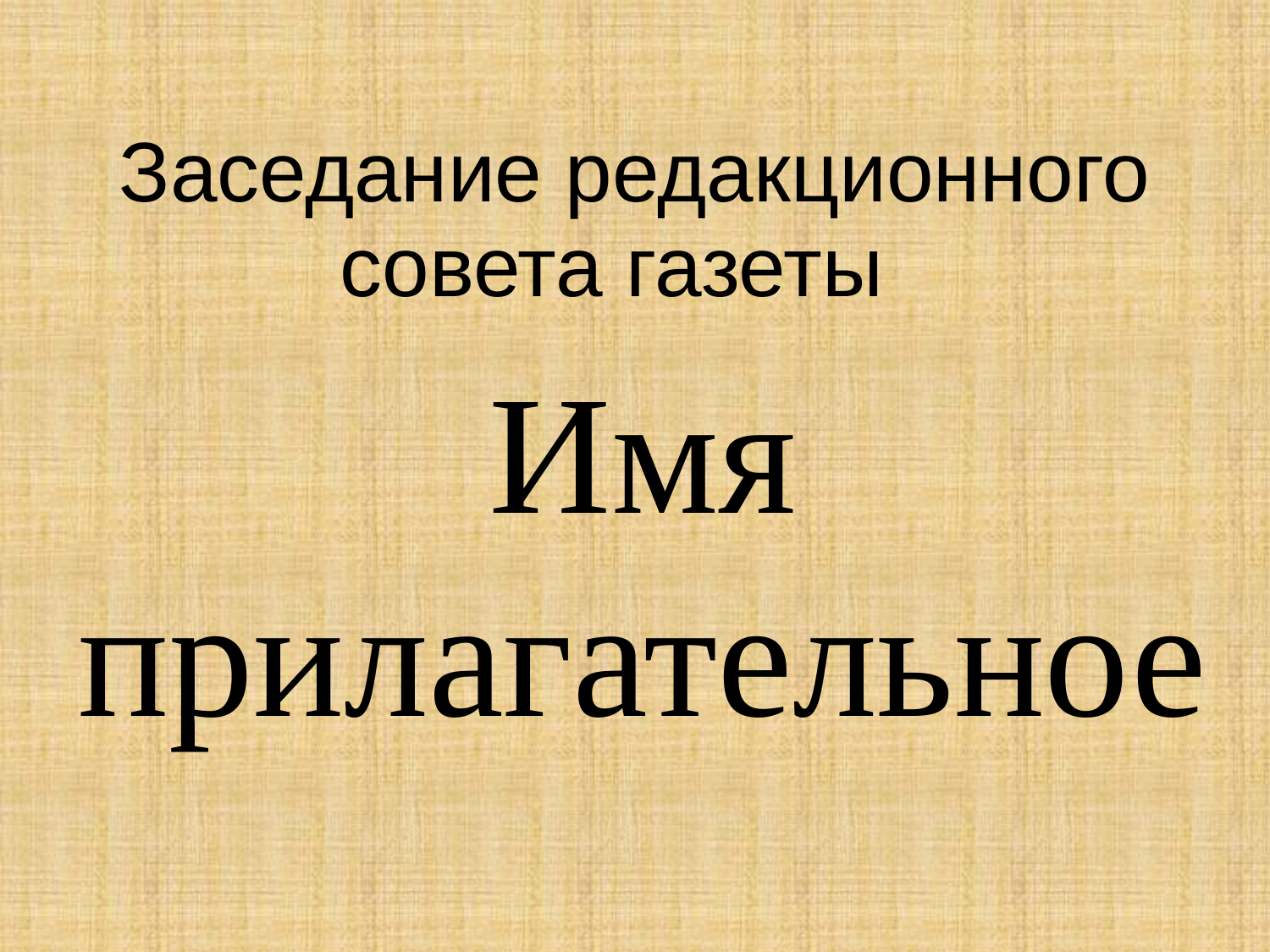

# Заседание редакционного совета газеты
Имя прилагательное